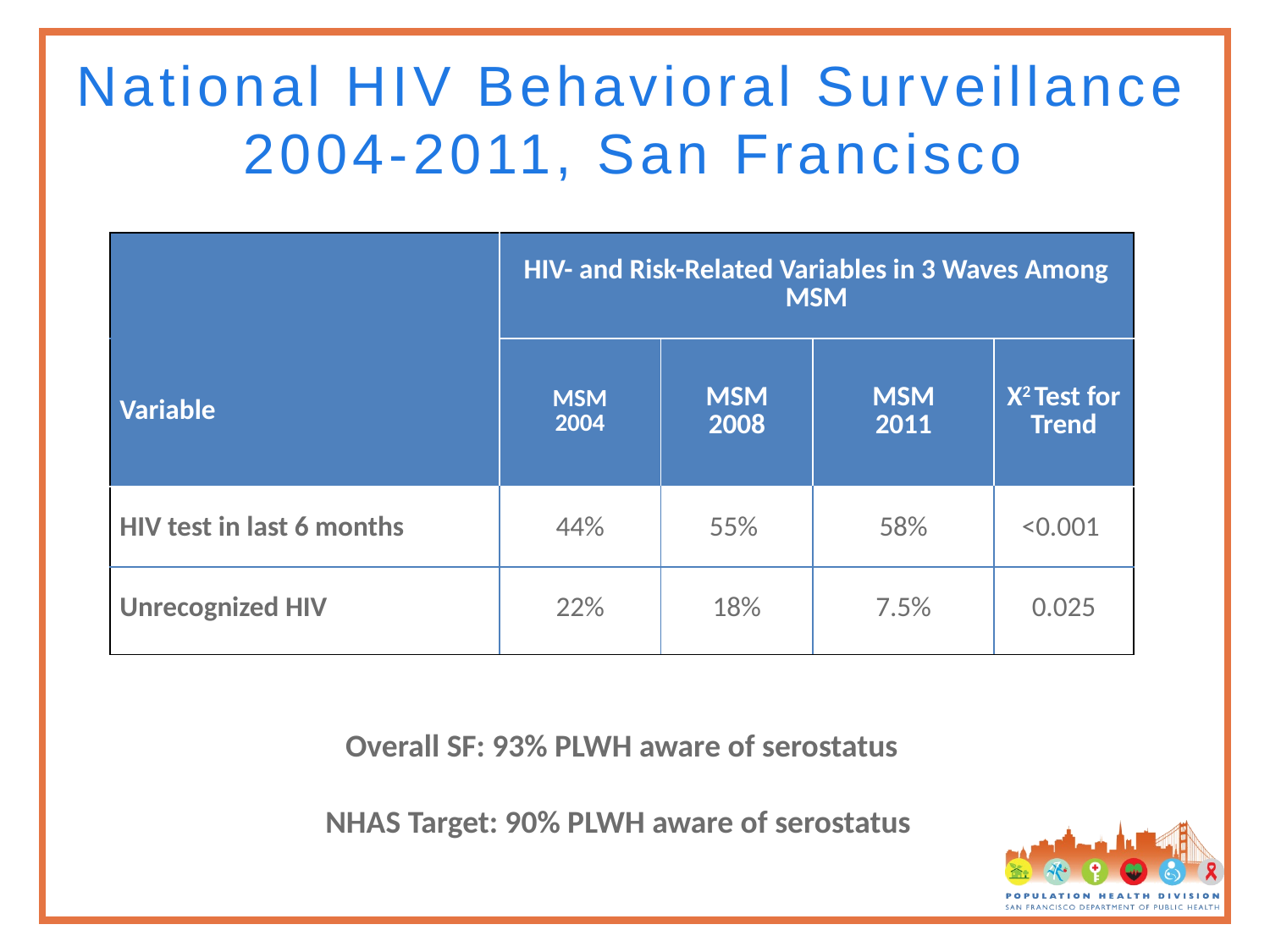

# National HIV Behavioral Surveillance 2004-2011, San Francisco
|  | HIV- and Risk-Related Variables in 3 Waves Among MSM |  |  |  |
| --- | --- | --- | --- | --- |
| Variable | MSM 2004 | MSM 2008 | MSM 2011 | X2 Test for Trend |
| HIV test in last 6 months | 44% | 55% | 58% | <0.001 |
| Unrecognized HIV | 22% | 18% | 7.5% | 0.025 |
Overall SF: 93% PLWH aware of serostatus

NHAS Target: 90% PLWH aware of serostatus